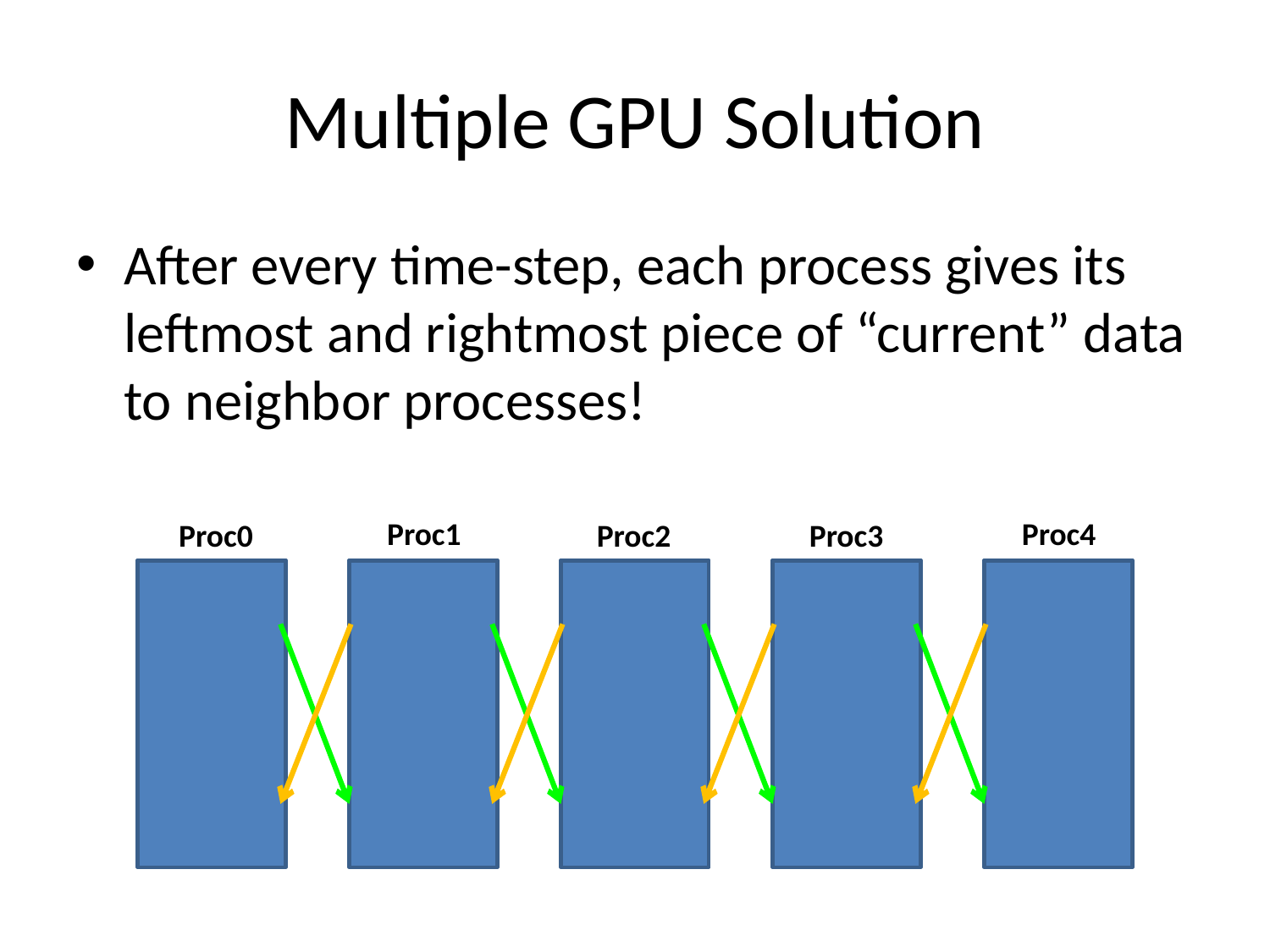

# Multiple GPU Solution
After every time-step, each process gives its leftmost and rightmost piece of “current” data to neighbor processes!
Proc1
Proc4
Proc0
Proc2
Proc3